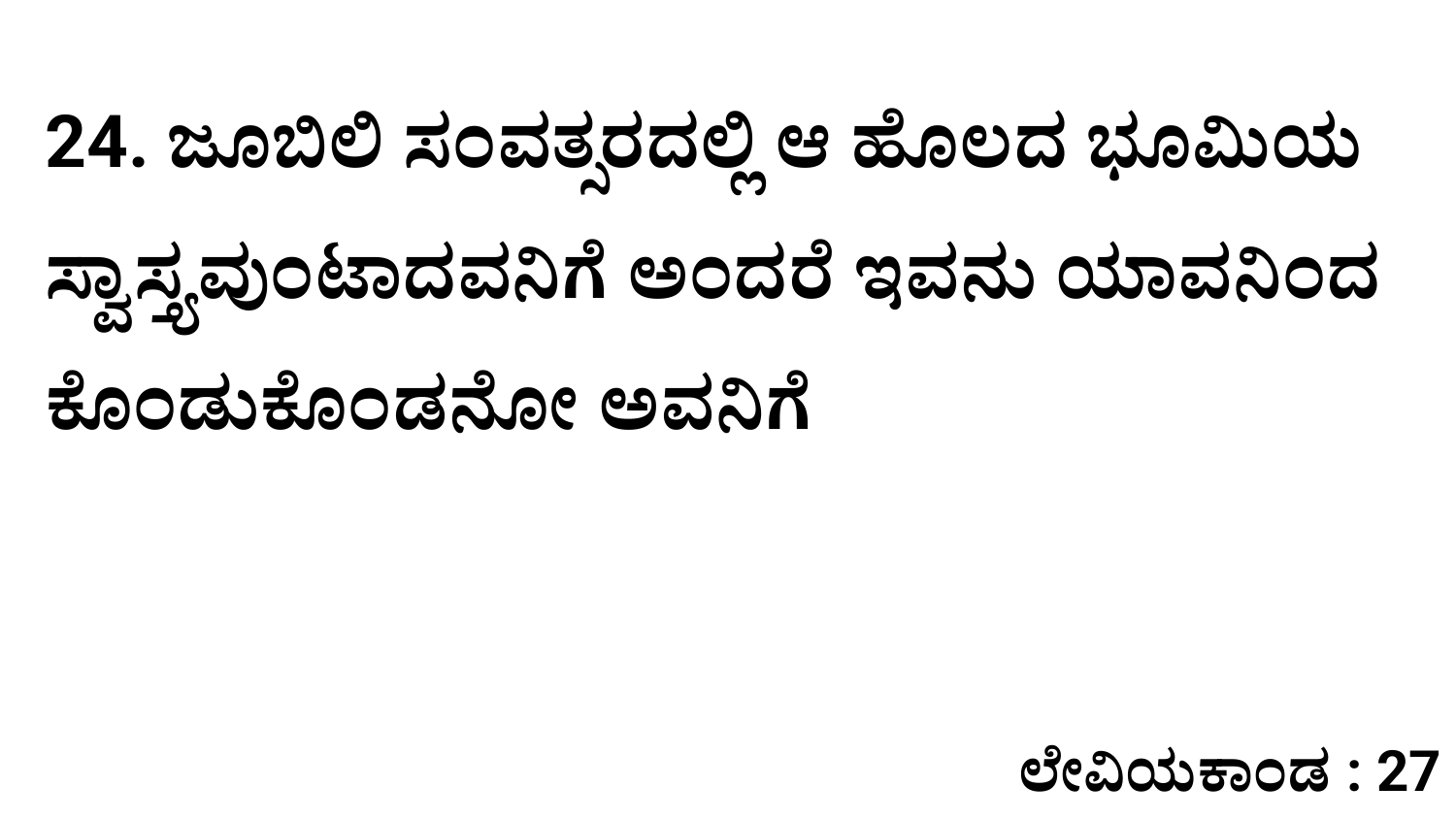

24. ಜೂಬಿಲಿ ಸಂವತ್ಸರದಲ್ಲಿ ಆ ಹೊಲದ ಭೂಮಿಯ ಸ್ವಾಸ್ತ್ಯವುಂಟಾದವನಿಗೆ ಅಂದರೆ ಇವನು ಯಾವನಿಂದ ಕೊಂಡುಕೊಂಡನೋ ಅವನಿಗೆ
ಲೇವಿಯಕಾಂಡ : 27